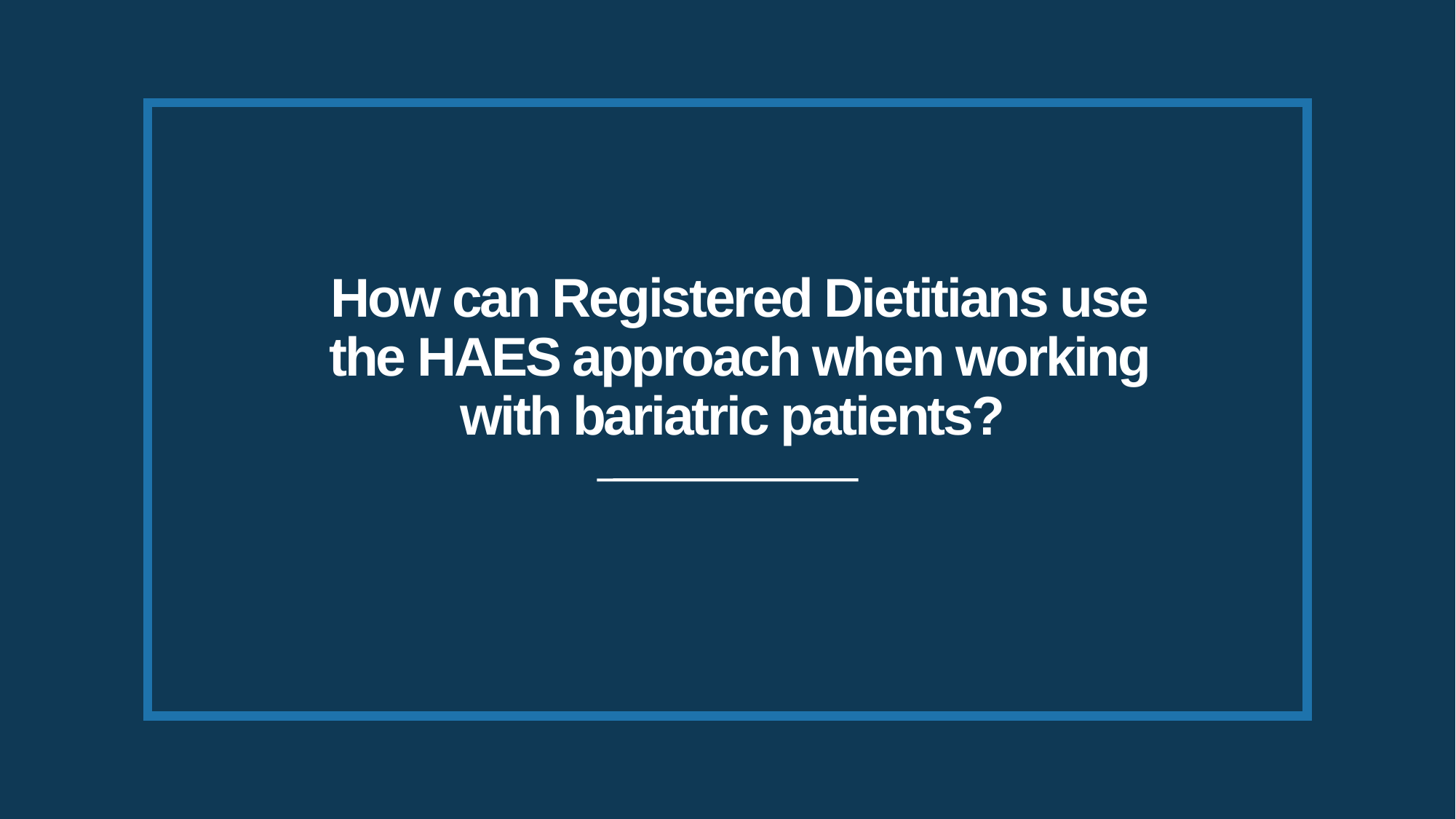

# How can Registered Dietitians use the HAES approach when working with bariatric patients?